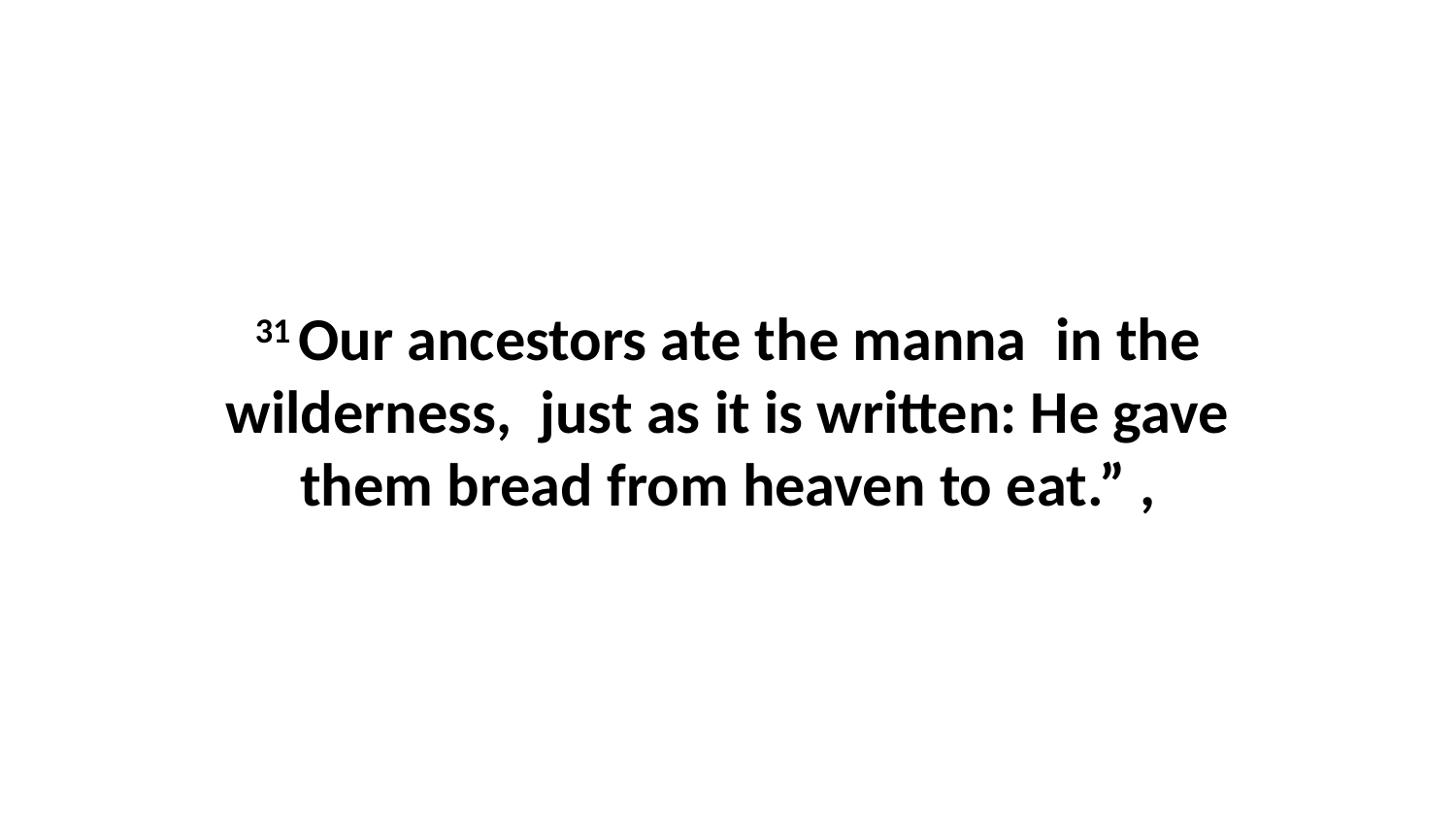

31 Our ancestors ate the manna  in the wilderness,  just as it is written: He gave them bread from heaven to eat.” ,